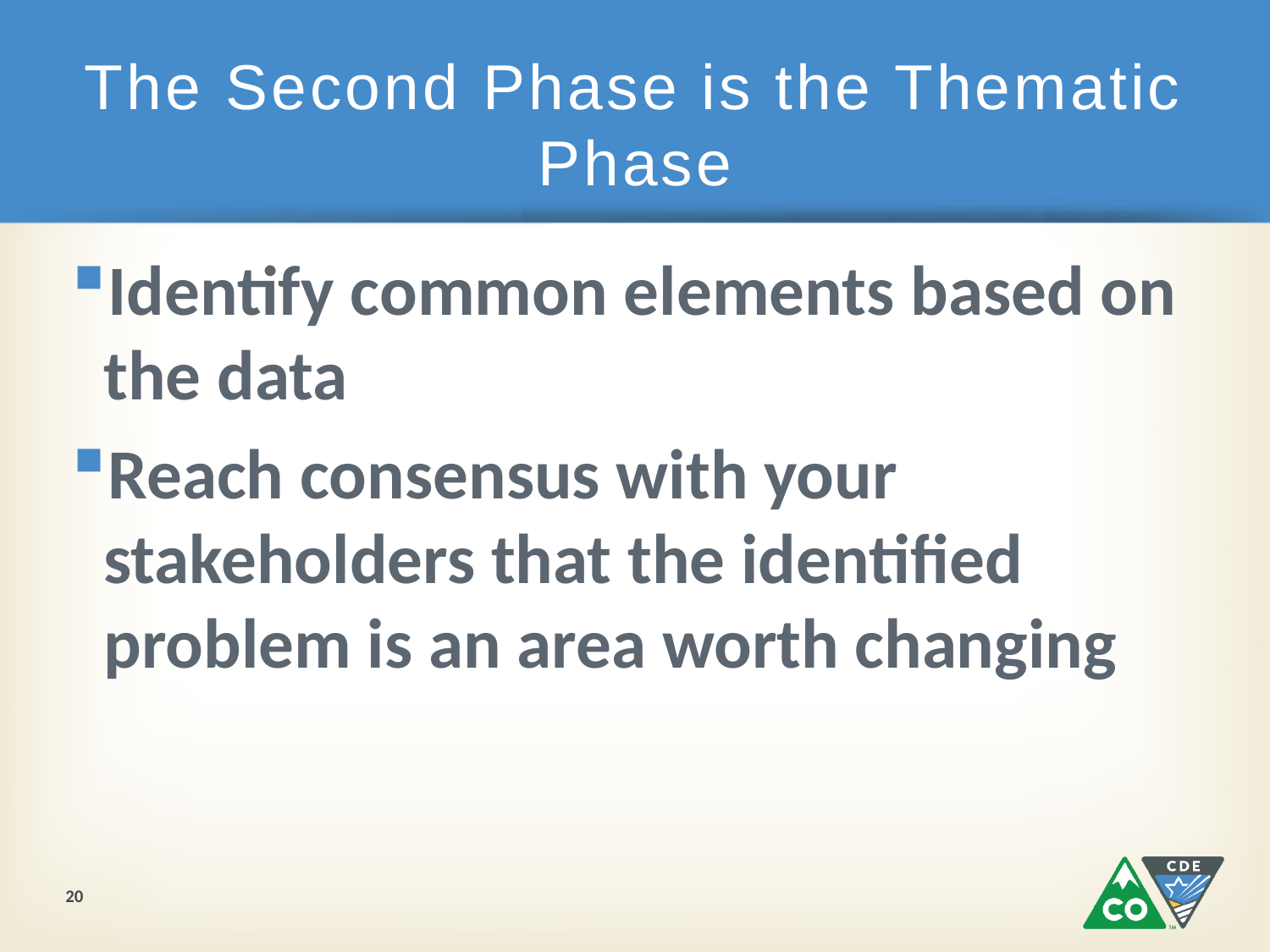

# The Second Phase is the Thematic Phase
Identify common elements based on the data
Reach consensus with your stakeholders that the identified problem is an area worth changing

20